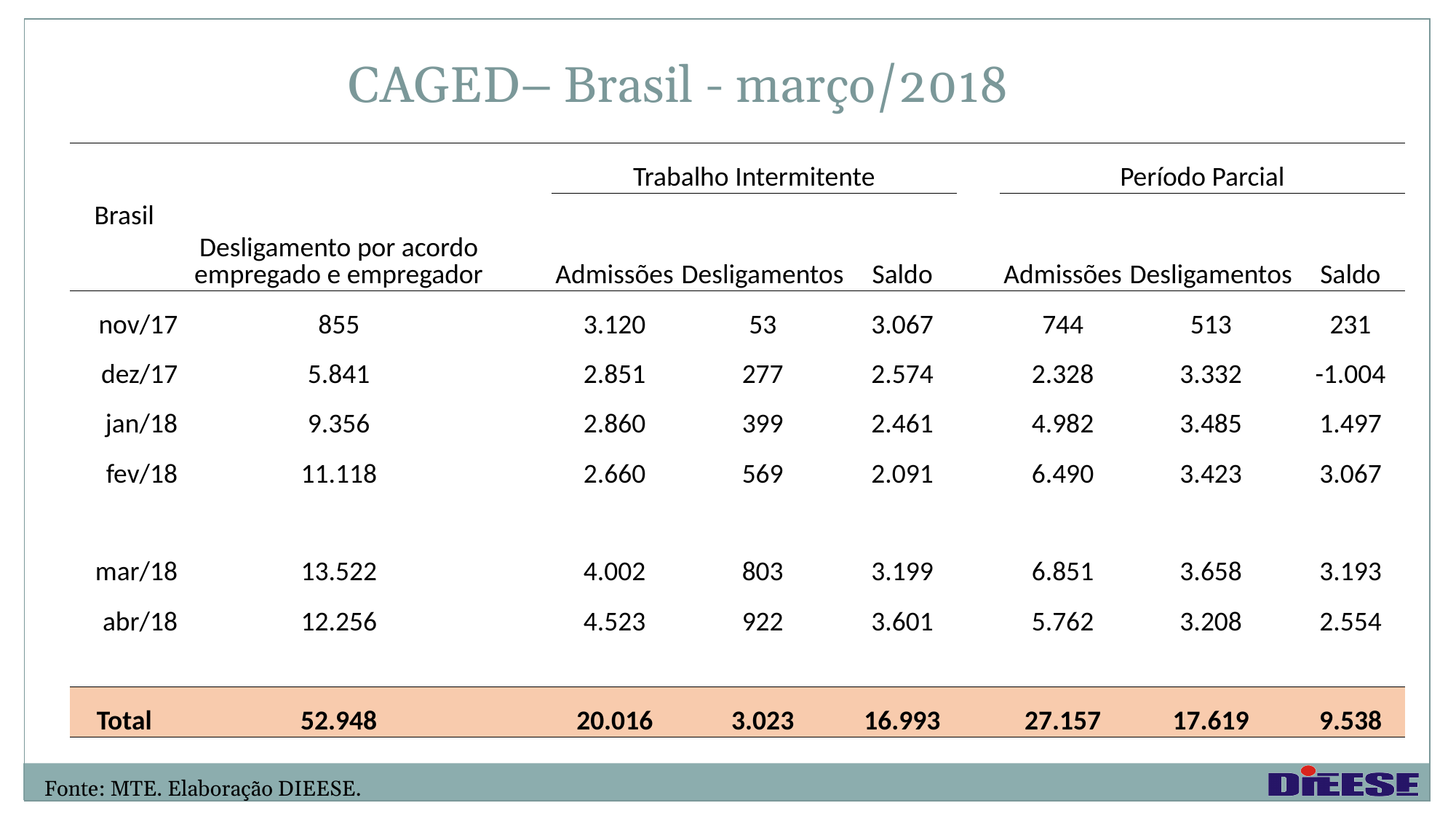

CAGED– Brasil - março/2018
| Brasil | Desligamento por acordo empregado e empregador |  | Trabalho Intermitente |  |  |  | Período Parcial |  |  |
| --- | --- | --- | --- | --- | --- | --- | --- | --- | --- |
|  |  |  | Admissões | Desligamentos | Saldo |  | Admissões | Desligamentos | Saldo |
| nov/17 | 855 |  | 3.120 | 53 | 3.067 |  | 744 | 513 | 231 |
| dez/17 | 5.841 |  | 2.851 | 277 | 2.574 |  | 2.328 | 3.332 | -1.004 |
| jan/18 | 9.356 |  | 2.860 | 399 | 2.461 |  | 4.982 | 3.485 | 1.497 |
| fev/18 | 11.118 |  | 2.660 | 569 | 2.091 |  | 6.490 | 3.423 | 3.067 |
| mar/18 | 13.522 |  | 4.002 | 803 | 3.199 |  | 6.851 | 3.658 | 3.193 |
| abr/18 | 12.256 |  | 4.523 | 922 | 3.601 |  | 5.762 | 3.208 | 2.554 |
|  |  |  |  |  |  |  |  |  |  |
| Total | 52.948 |  | 20.016 | 3.023 | 16.993 |  | 27.157 | 17.619 | 9.538 |
Fonte: MTE. Elaboração DIEESE.